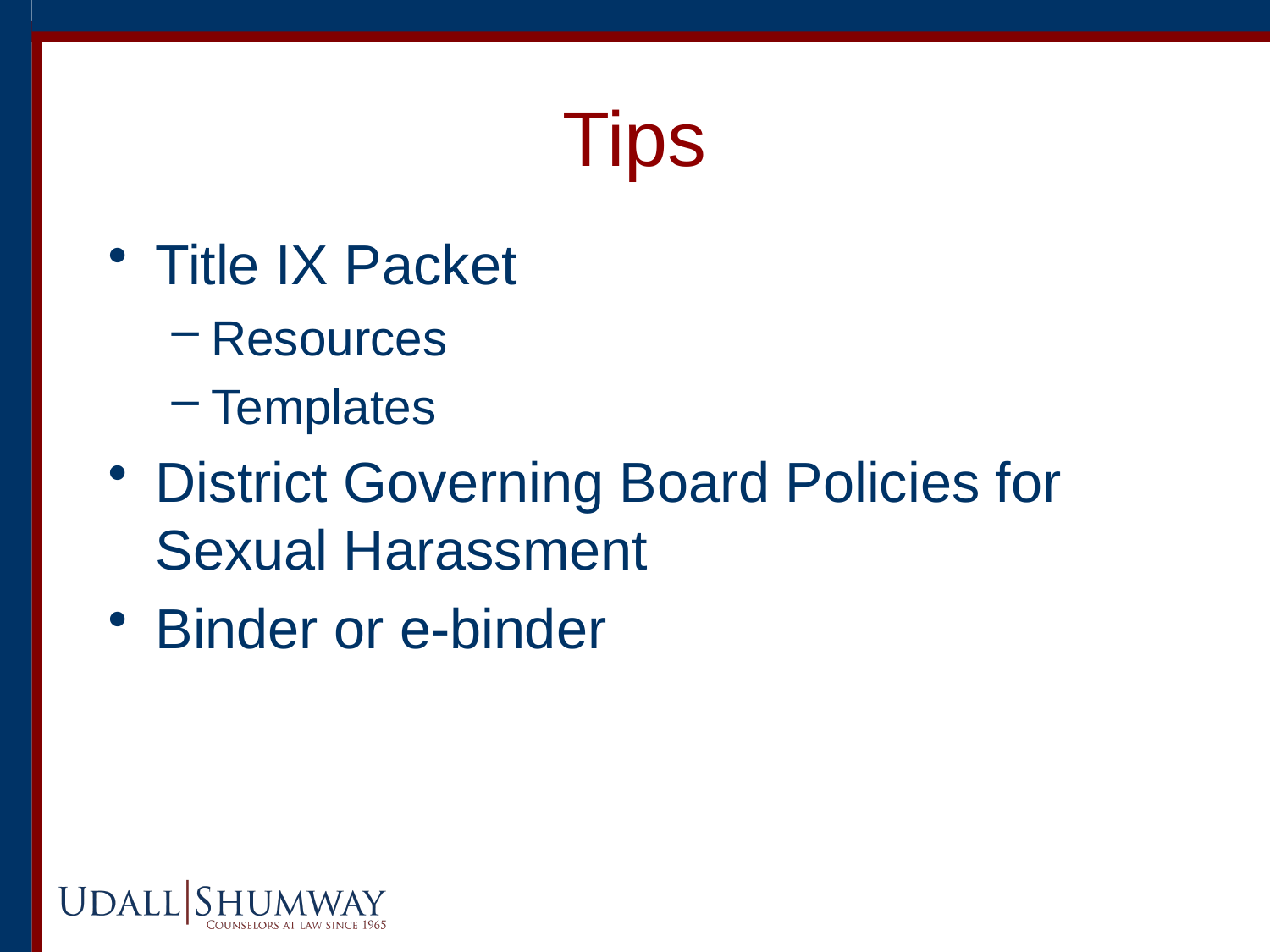

# Tips
Title IX Packet
Resources
Templates
District Governing Board Policies for Sexual Harassment
Binder or e-binder